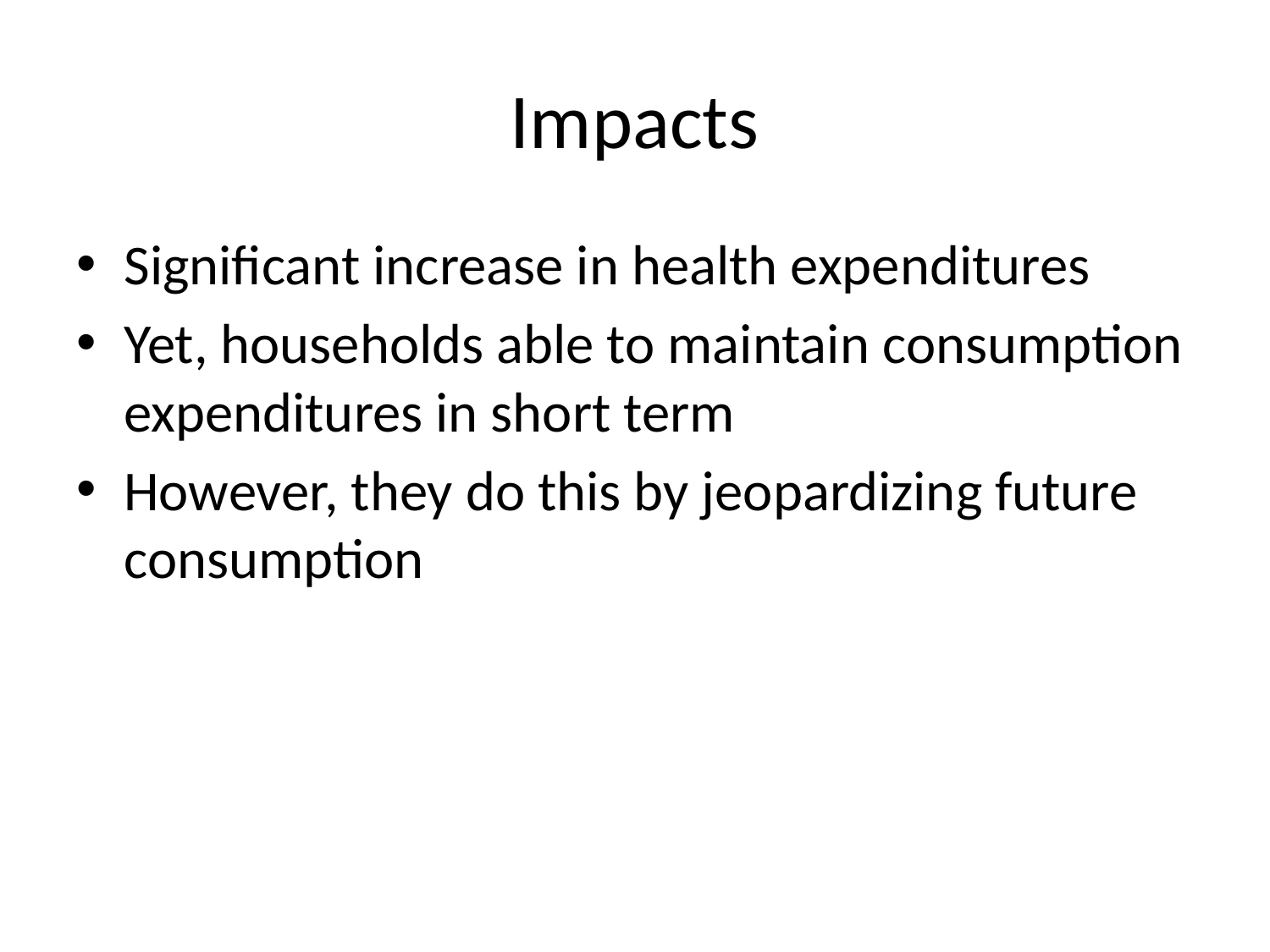

# Impacts
Significant increase in health expenditures
Yet, households able to maintain consumption expenditures in short term
However, they do this by jeopardizing future consumption